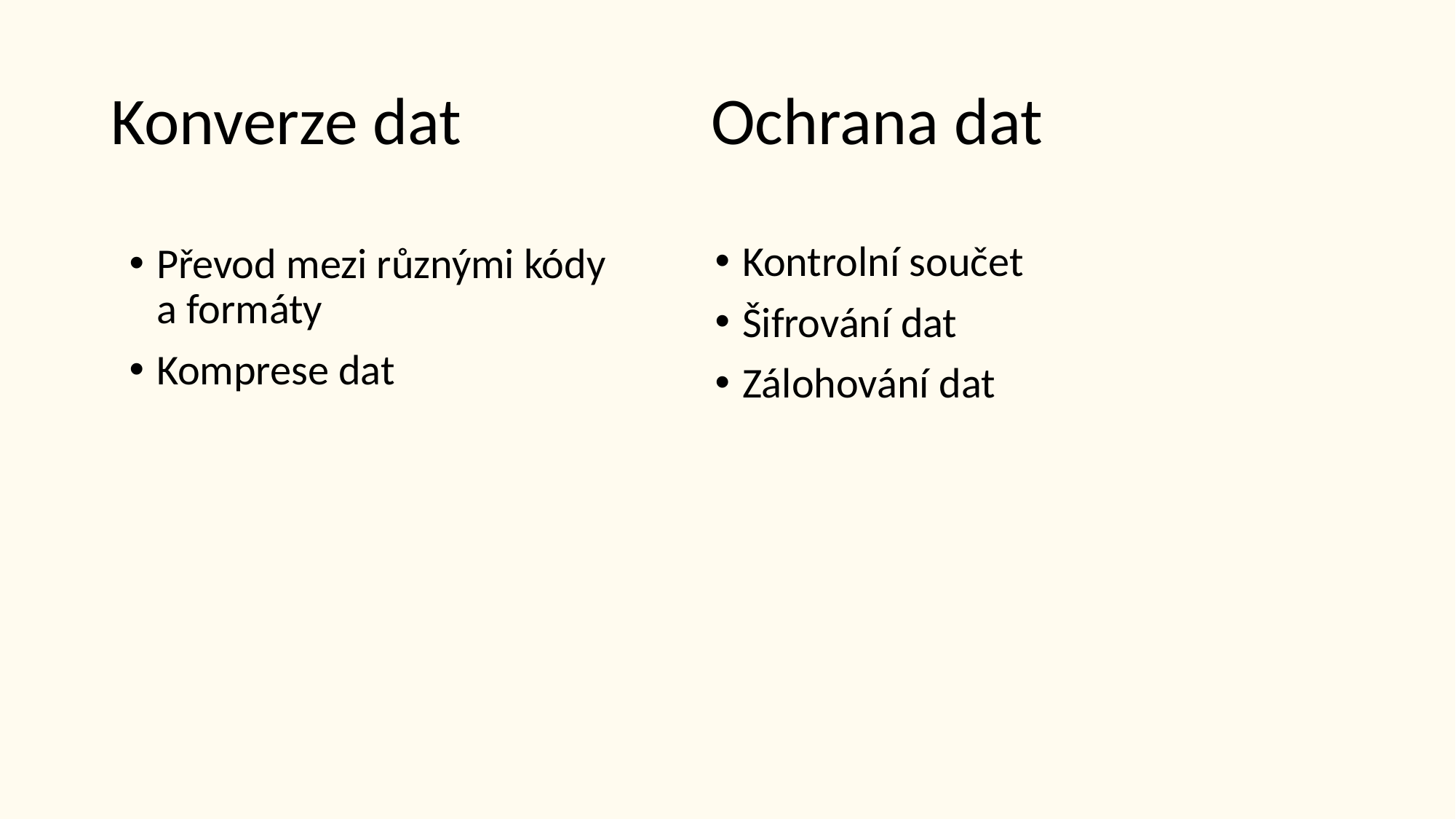

Ochrana dat
# Konverze dat

Kontrolní součet
Šifrování dat
Zálohování dat
Převod mezi různými kódy a formáty
Komprese dat